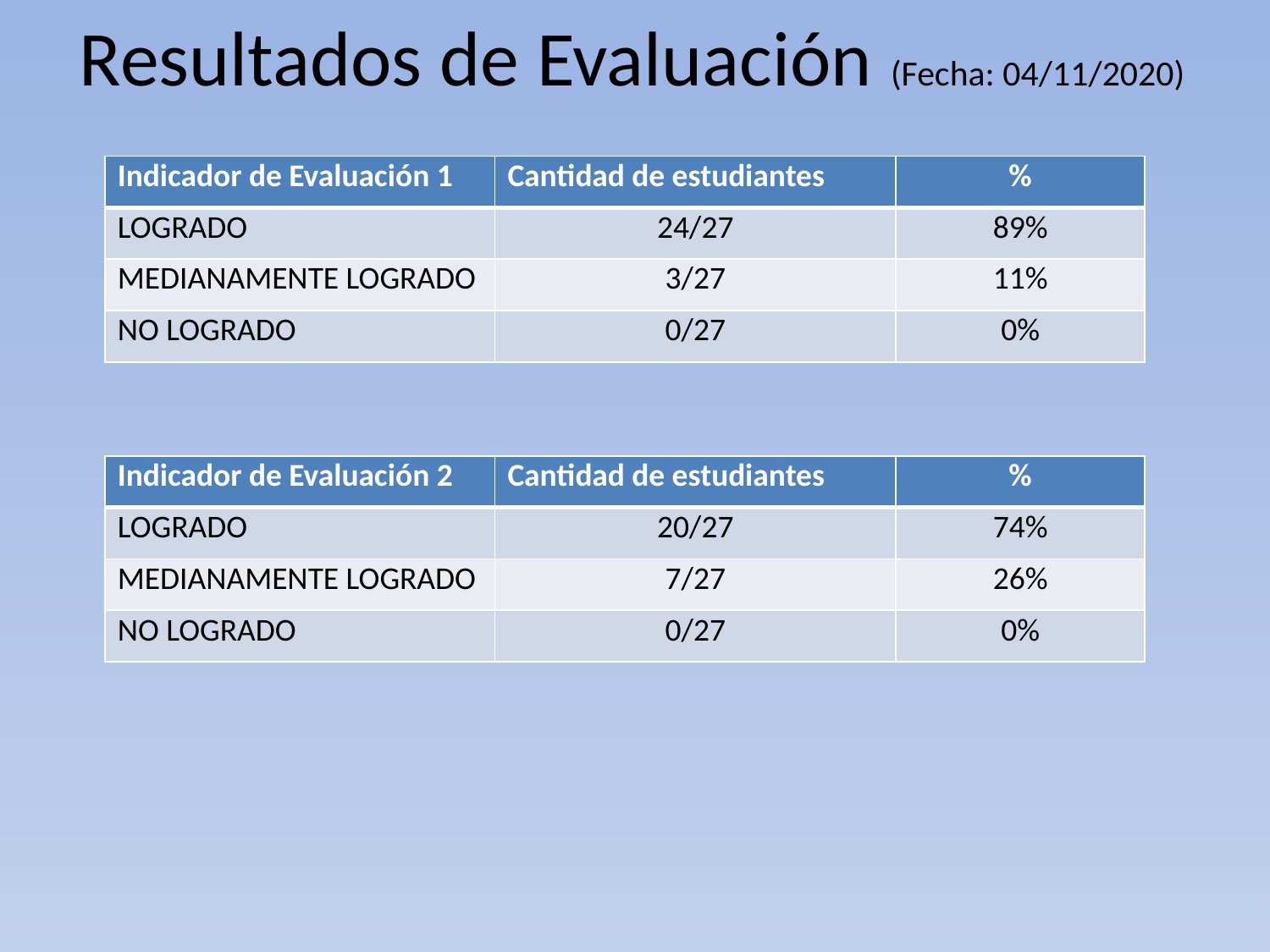

# Resultados de Evaluación (Fecha: 04/11/2020)
| Indicador de Evaluación 1 | Cantidad de estudiantes | % |
| --- | --- | --- |
| LOGRADO | 24/27 | 89% |
| MEDIANAMENTE LOGRADO | 3/27 | 11% |
| NO LOGRADO | 0/27 | 0% |
| Indicador de Evaluación 2 | Cantidad de estudiantes | % |
| --- | --- | --- |
| LOGRADO | 20/27 | 74% |
| MEDIANAMENTE LOGRADO | 7/27 | 26% |
| NO LOGRADO | 0/27 | 0% |